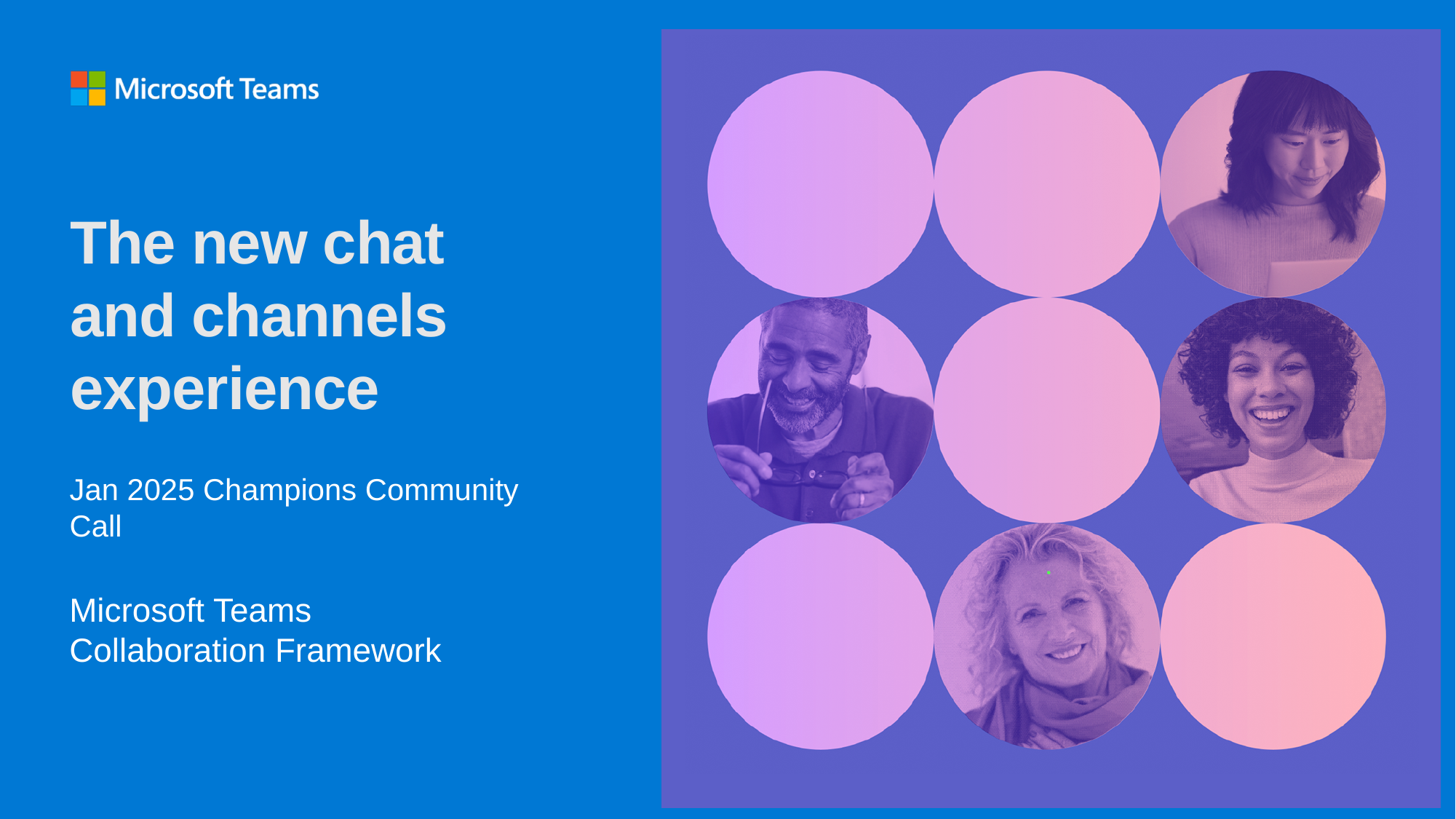

# The new chat and channels experience
Jan 2025 Champions Community Call
Microsoft Teams
Collaboration Framework